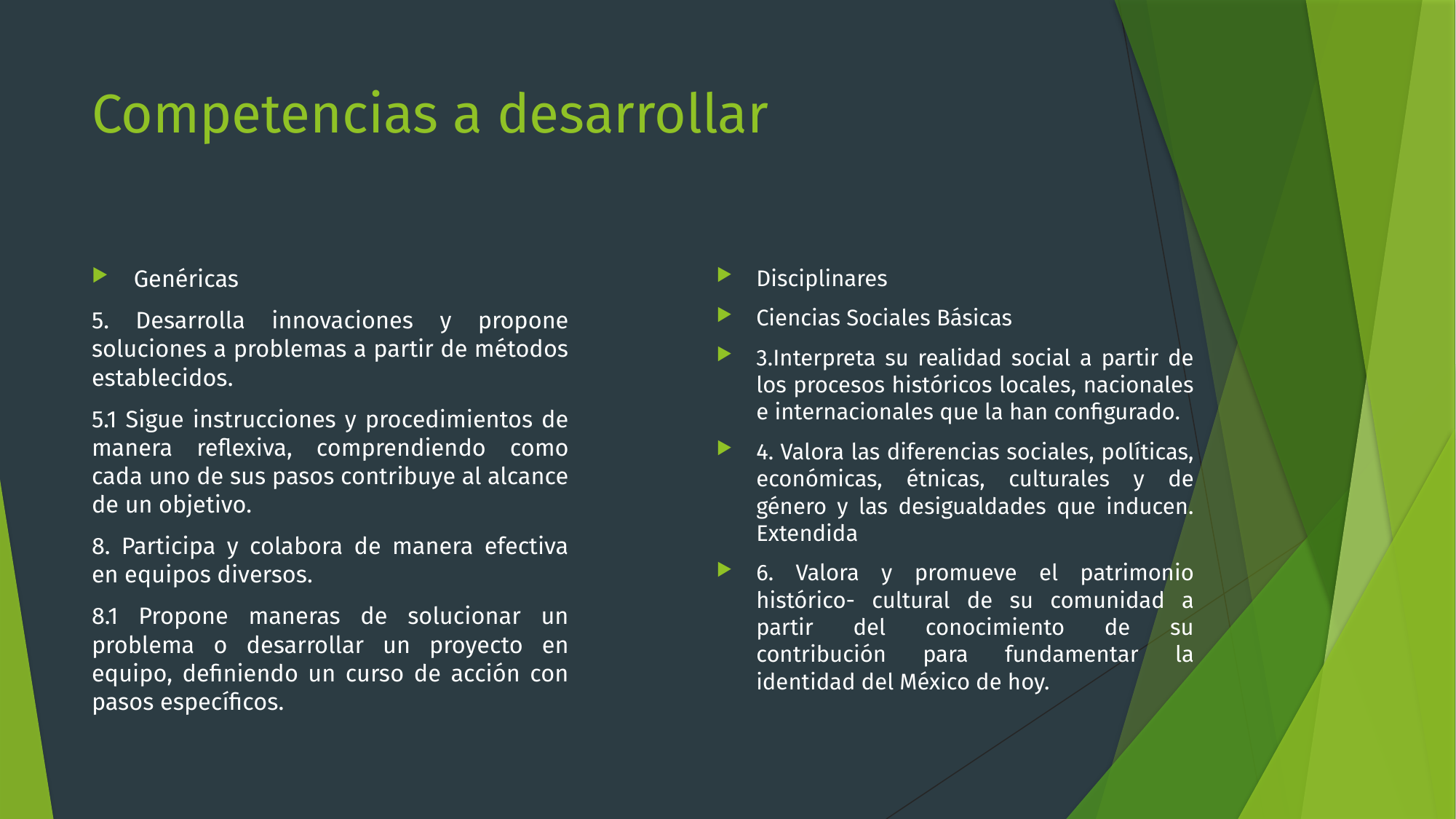

# Competencias a desarrollar
Disciplinares
Ciencias Sociales Básicas
3.Interpreta su realidad social a partir de los procesos históricos locales, nacionales e internacionales que la han configurado.
4. Valora las diferencias sociales, políticas, económicas, étnicas, culturales y de género y las desigualdades que inducen. Extendida
6. Valora y promueve el patrimonio histórico- cultural de su comunidad a partir del conocimiento de su contribución para fundamentar la identidad del México de hoy.
Genéricas
5. Desarrolla innovaciones y propone soluciones a problemas a partir de métodos establecidos.
5.1 Sigue instrucciones y procedimientos de manera reflexiva, comprendiendo como cada uno de sus pasos contribuye al alcance de un objetivo.
8. Participa y colabora de manera efectiva en equipos diversos.
8.1 Propone maneras de solucionar un problema o desarrollar un proyecto en equipo, definiendo un curso de acción con pasos específicos.